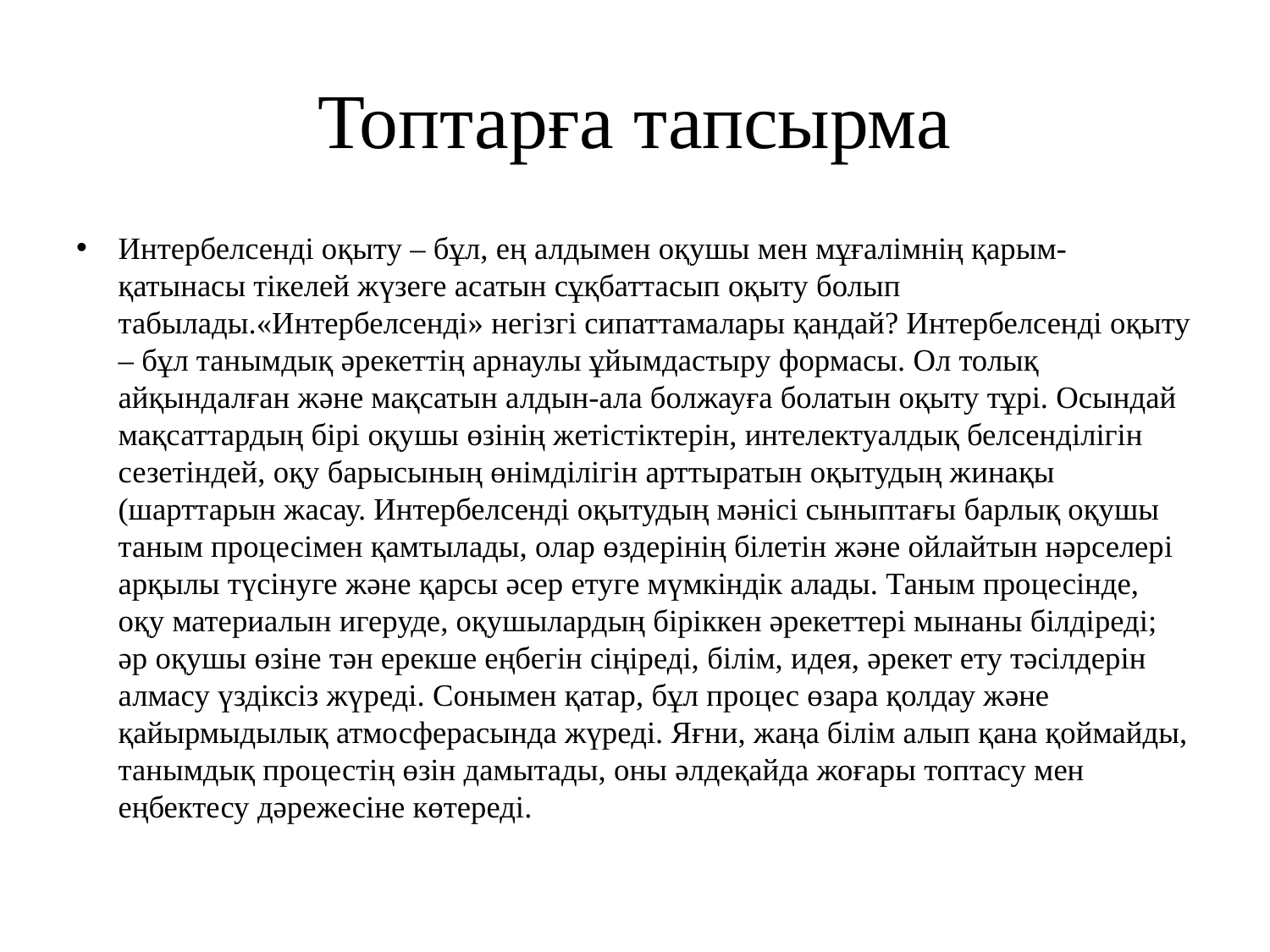

# Топтарға тапсырма
Интербелсенді оқыту – бұл, ең алдымен оқушы мен мұғалімнің қарым-қатынасы тікелей жүзеге асатын сұқбаттасып оқыту болып табылады.«Интербелсенді» негізгі сипаттамалары қандай? Интербелсенді оқыту – бұл танымдық әрекеттің арнаулы ұйымдастыру формасы. Ол толық айқындалған және мақсатын алдын-ала болжауға болатын оқыту тұрі. Осындай мақсаттардың бірі оқушы өзінің жетістіктерін, интелектуалдық белсенділігін сезетіндей, оқу барысының өнімділігін арттыратын оқытудың жинақы (шарттарын жасау. Интербелсенді оқытудың мәнісі сыныптағы барлық оқушы таным процесімен қамтылады, олар өздерінің білетін және ойлайтын нәрселері арқылы түсінуге және қарсы әсер етуге мүмкіндік алады. Таным процесінде, оқу материалын игеруде, оқушылардың біріккен әрекеттері мынаны білдіреді; әр оқушы өзіне тән ерекше еңбегін сіңіреді, білім, идея, әрекет ету тәсілдерін алмасу үздіксіз жүреді. Сонымен қатар, бұл процес өзара қолдау және қайырмыдылық атмосферасында жүреді. Яғни, жаңа білім алып қана қоймайды, танымдық процестің өзін дамытады, оны әлдеқайда жоғары топтасу мен еңбектесу дәрежесіне көтереді.